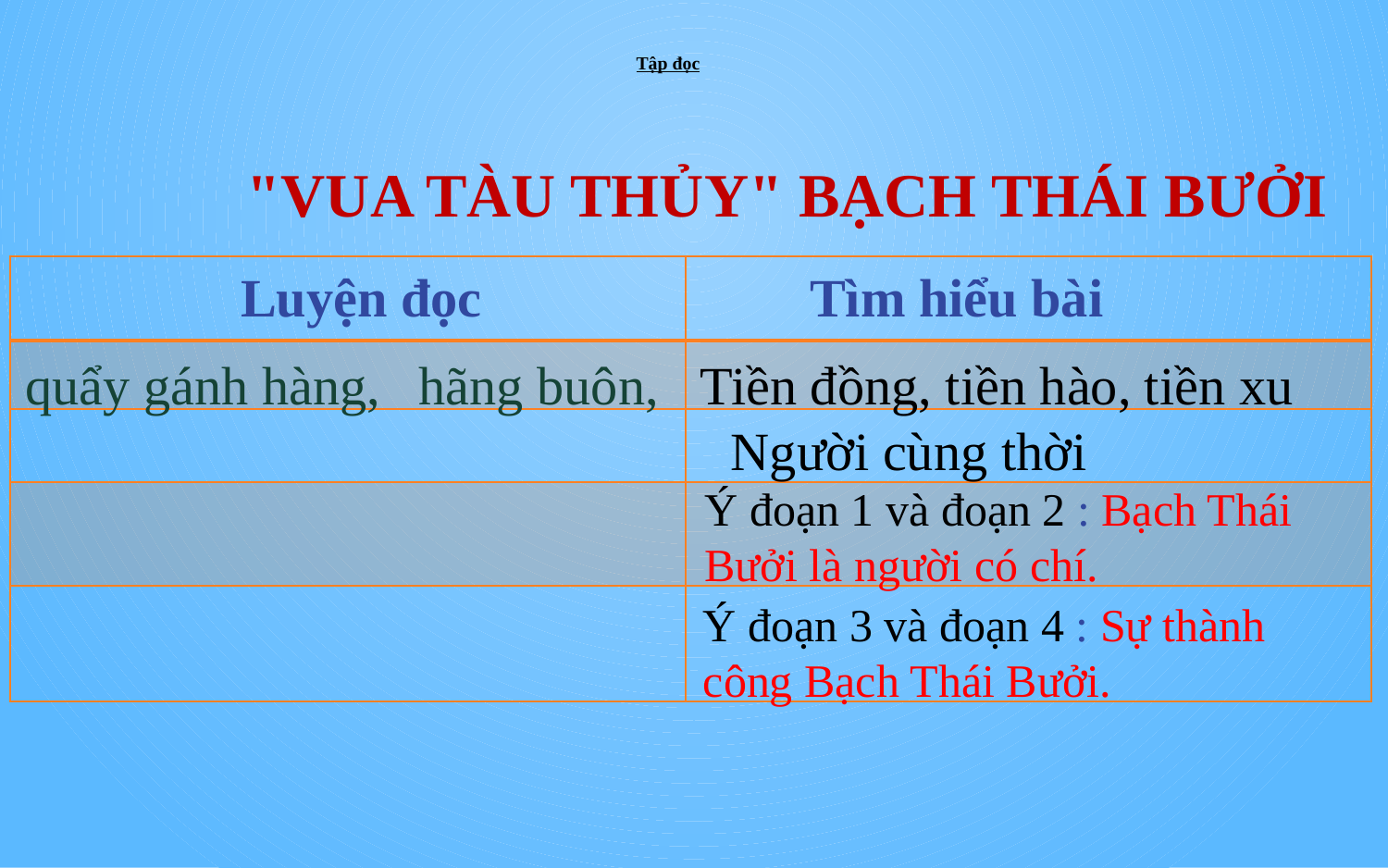

# Tập đọc
"VUA TÀU THỦY" BẠCH THÁI BƯỞI
|  |  |
| --- | --- |
|  |  |
|  |  |
|  |  |
|  |  |
Luyện đọc
Tìm hiểu bài
Tiền đồng, tiền hào, tiền xu
quẩy gánh hàng,
hãng buôn,
Người cùng thời
Ý đoạn 1 và đoạn 2 : Bạch Thái Bưởi là người có chí.
Ý đoạn 3 và đoạn 4 : Sự thành công Bạch Thái Bưởi.